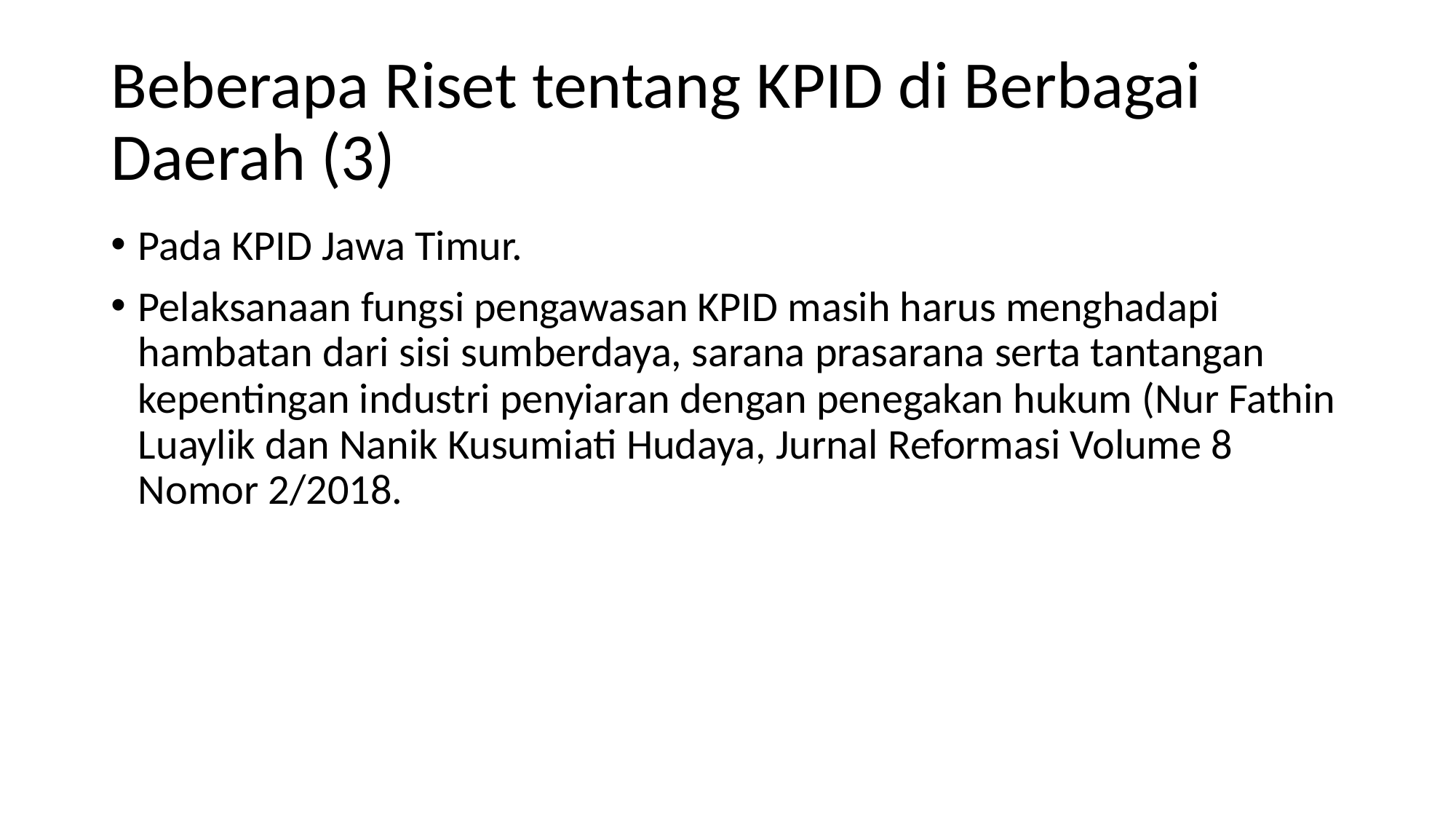

# Beberapa Riset tentang KPID di Berbagai Daerah (3)
Pada KPID Jawa Timur.
Pelaksanaan fungsi pengawasan KPID masih harus menghadapi hambatan dari sisi sumberdaya, sarana prasarana serta tantangan kepentingan industri penyiaran dengan penegakan hukum (Nur Fathin Luaylik dan Nanik Kusumiati Hudaya, Jurnal Reformasi Volume 8 Nomor 2/2018.